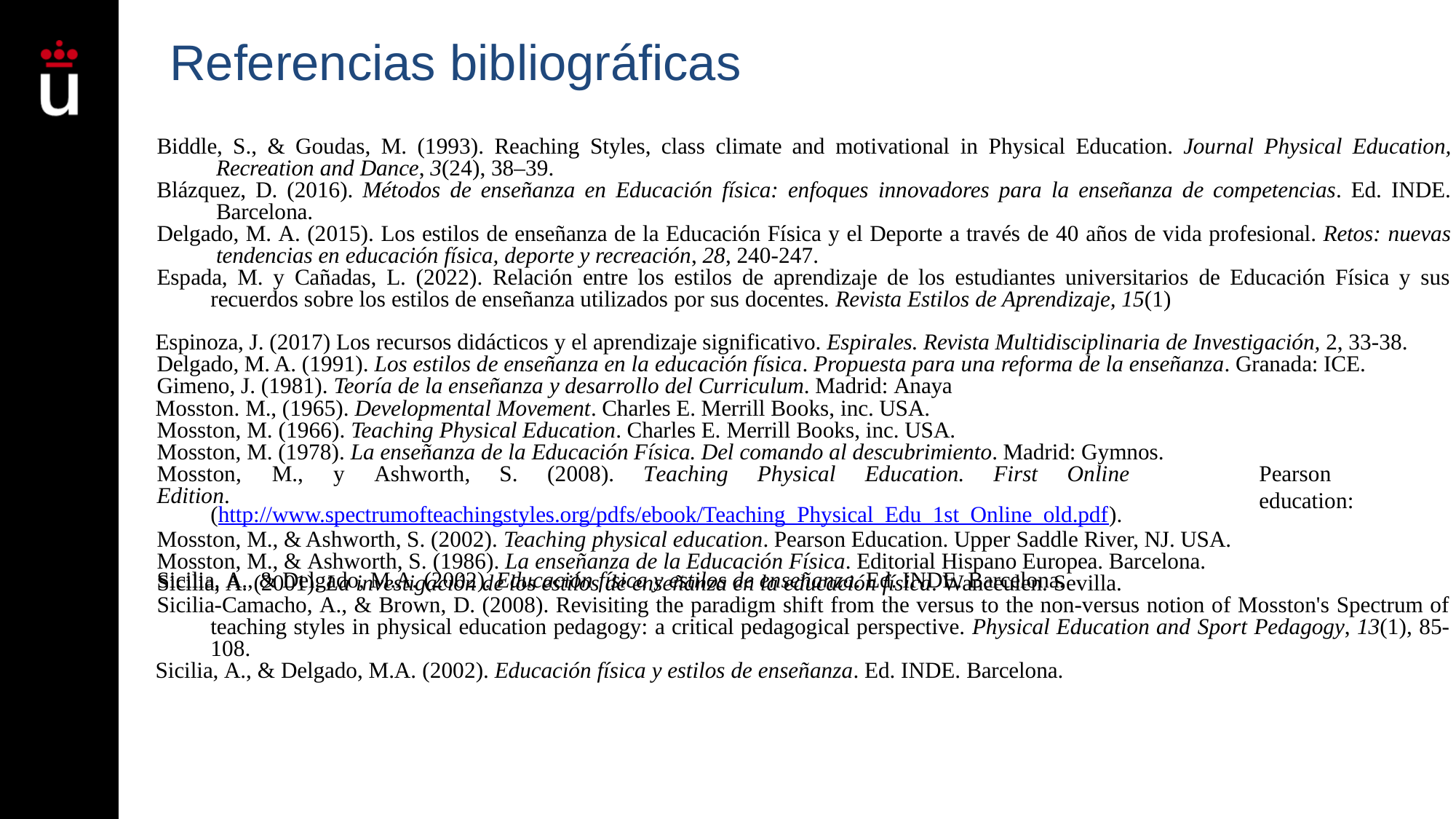

# Referencias bibliográficas
Biddle, S., & Goudas, M. (1993). Reaching Styles, class climate and motivational in Physical Education. Journal Physical Education,  Recreation and Dance, 3(24), 38–39.
Blázquez, D. (2016). Métodos de enseñanza en Educación física: enfoques innovadores para la enseñanza de competencias. Ed. INDE.  Barcelona.
Delgado, M. A. (2015). Los estilos de enseñanza de la Educación Física y el Deporte a través de 40 años de vida profesional. Retos: nuevas  tendencias en educación física, deporte y recreación, 28, 240-247.
Espada, M. y Cañadas, L. (2022). Relación entre los estilos de aprendizaje de los estudiantes universitarios de Educación Física y sus  recuerdos sobre los estilos de enseñanza utilizados por sus docentes. Revista Estilos de Aprendizaje, 15(1)
Espinoza, J. (2017) Los recursos didácticos y el aprendizaje significativo. Espirales. Revista Multidisciplinaria de Investigación, 2, 33-38.  Delgado, M. A. (1991). Los estilos de enseñanza en la educación física. Propuesta para una reforma de la enseñanza. Granada: ICE.  Gimeno, J. (1981). Teoría de la enseñanza y desarrollo del Curriculum. Madrid: Anaya
Mosston. M., (1965). Developmental Movement. Charles E. Merrill Books, inc. USA.  Mosston, M. (1966). Teaching Physical Education. Charles E. Merrill Books, inc. USA.
Mosston, M. (1978). La enseñanza de la Educación Física. Del comando al descubrimiento. Madrid: Gymnos.  Mosston,	M.,	y	Ashworth,	S.	(2008).	Teaching	Physical	Education.	First	Online	Edition.
(http://www.spectrumofteachingstyles.org/pdfs/ebook/Teaching_Physical_Edu_1st_Online_old.pdf).
Mosston, M., & Ashworth, S. (2002). Teaching physical education. Pearson Education. Upper Saddle River, NJ. USA.  Mosston, M., & Ashworth, S. (1986). La enseñanza de la Educación Física. Editorial Hispano Europea. Barcelona.
Sicilia, A. (2001). La investigación de los estilos de enseñanza en la educación física. Wanceulen. Sevilla.
Pearson	education:
Sicilia, A., & Delgado, M.A. (2002). Educación física y estilos de enseñanza. Ed. INDE. Barcelona.
Sicilia-Camacho, A., & Brown, D. (2008). Revisiting the paradigm shift from the versus to the non-versus notion of Mosston's Spectrum of  teaching styles in physical education pedagogy: a critical pedagogical perspective. Physical Education and Sport Pedagogy, 13(1), 85-  108.
Sicilia, A., & Delgado, M.A. (2002). Educación física y estilos de enseñanza. Ed. INDE. Barcelona.